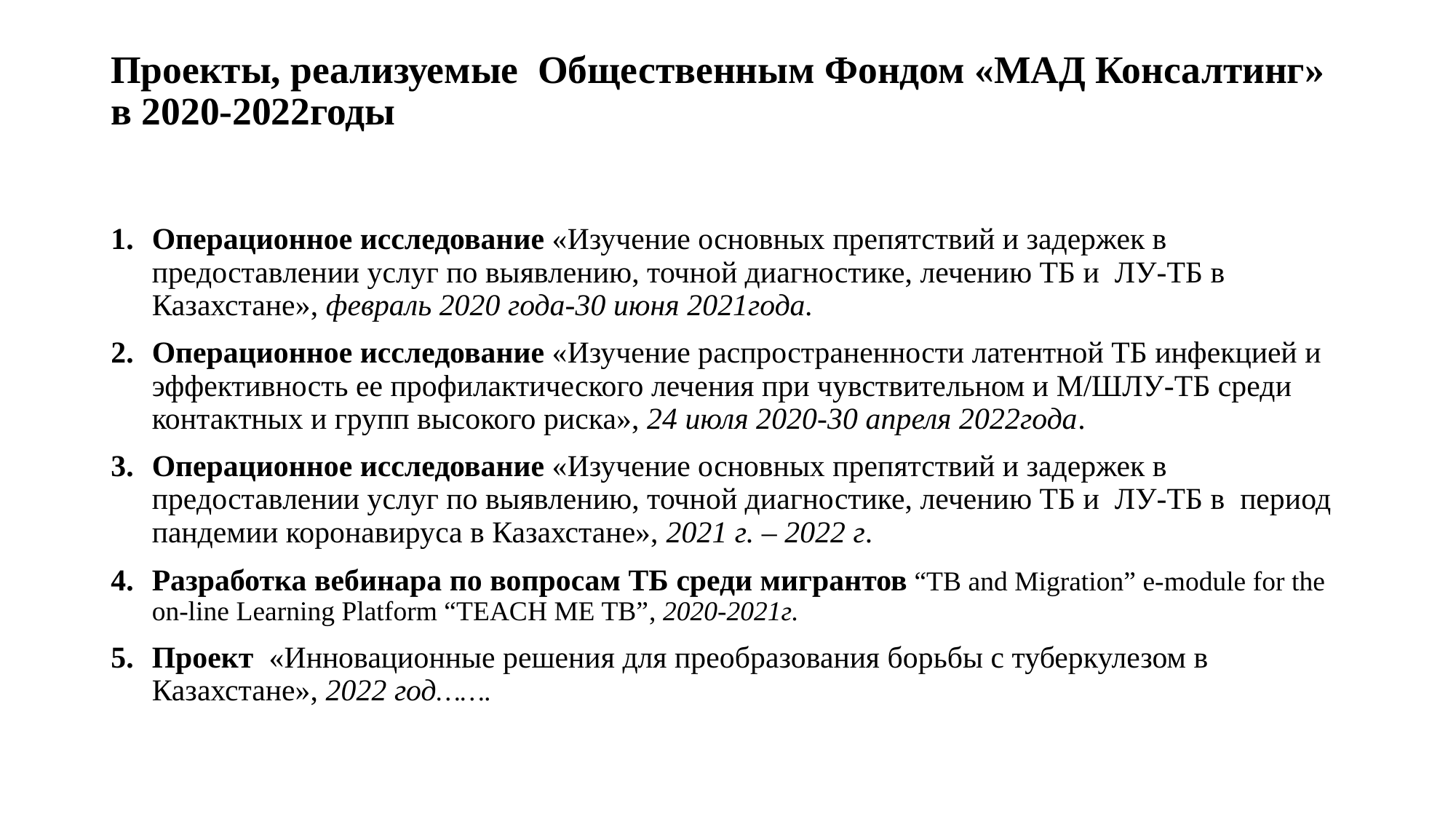

# Проекты, реализуемые  Общественным Фондом «МАД Консалтинг» в 2020-2022годы
Операционное исследование «Изучение основных препятствий и задержек в предоставлении услуг по выявлению, точной диагностике, лечению ТБ и  ЛУ-ТБ в Казахстане», февраль 2020 года-30 июня 2021года.
Операционное исследование «Изучение распространенности латентной ТБ инфекцией и эффективность ее профилактического лечения при чувствительном и М/ШЛУ-ТБ среди контактных и групп высокого риска», 24 июля 2020-30 апреля 2022года.
Операционное исследование «Изучение основных препятствий и задержек в предоставлении услуг по выявлению, точной диагностике, лечению ТБ и  ЛУ-ТБ в  период пандемии коронавируса в Казахстане», 2021 г. – 2022 г.
Разработка вебинара по вопросам ТБ среди мигрантов “TB and Migration” e-module for the on-line Learning Platform “TEACH ME TB”, 2020-2021г.
Проект  «Инновационные решения для преобразования борьбы с туберкулезом в Казахстане», 2022 год…….